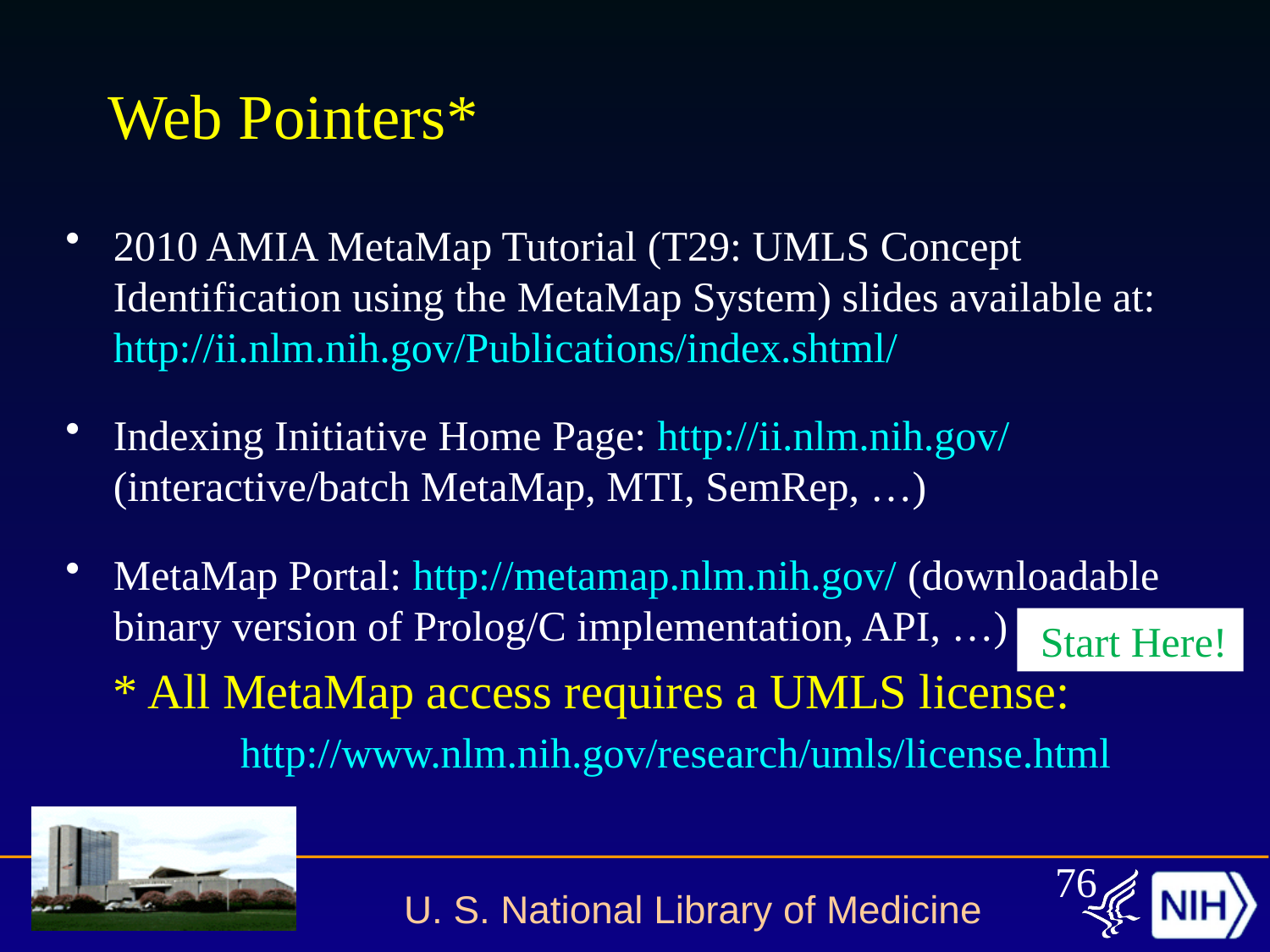

# Web Pointers*
2010 AMIA MetaMap Tutorial (T29: UMLS Concept Identification using the MetaMap System) slides available at: http://ii.nlm.nih.gov/Publications/index.shtml/

Indexing Initiative Home Page: http://ii.nlm.nih.gov/ (interactive/batch MetaMap, MTI, SemRep, …)

MetaMap Portal: http://metamap.nlm.nih.gov/ (downloadable binary version of Prolog/C implementation, API, …)
	* All MetaMap access requires a UMLS license:       	http://www.nlm.nih.gov/research/umls/license.html
 Start Here!
76